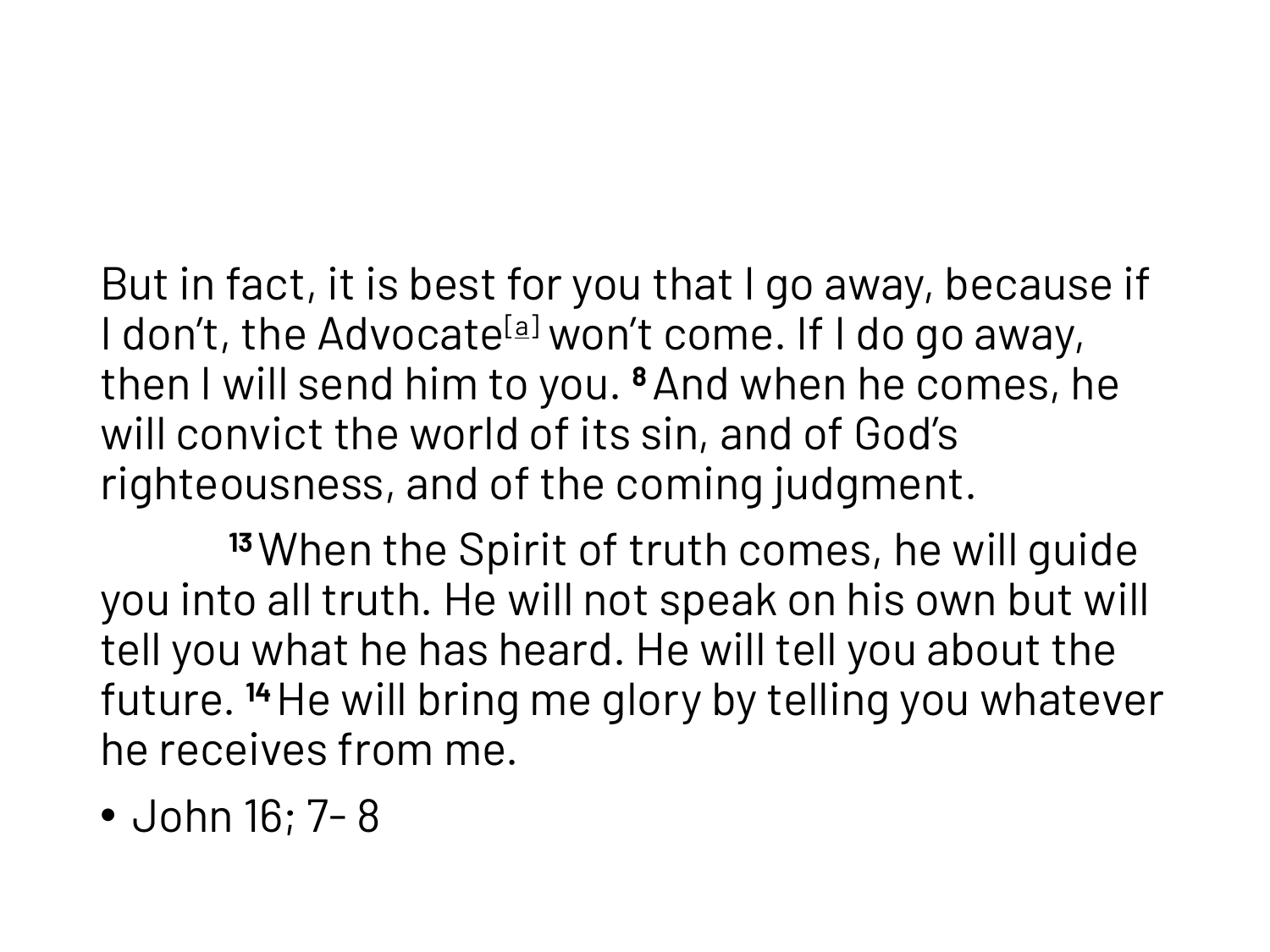

#
But in fact, it is best for you that I go away, because if I don’t, the Advocate[a] won’t come. If I do go away, then I will send him to you. 8 And when he comes, he will convict the world of its sin, and of God’s righteousness, and of the coming judgment.
	 13 When the Spirit of truth comes, he will guide you into all truth. He will not speak on his own but will tell you what he has heard. He will tell you about the future. 14 He will bring me glory by telling you whatever he receives from me.
John 16; 7- 8